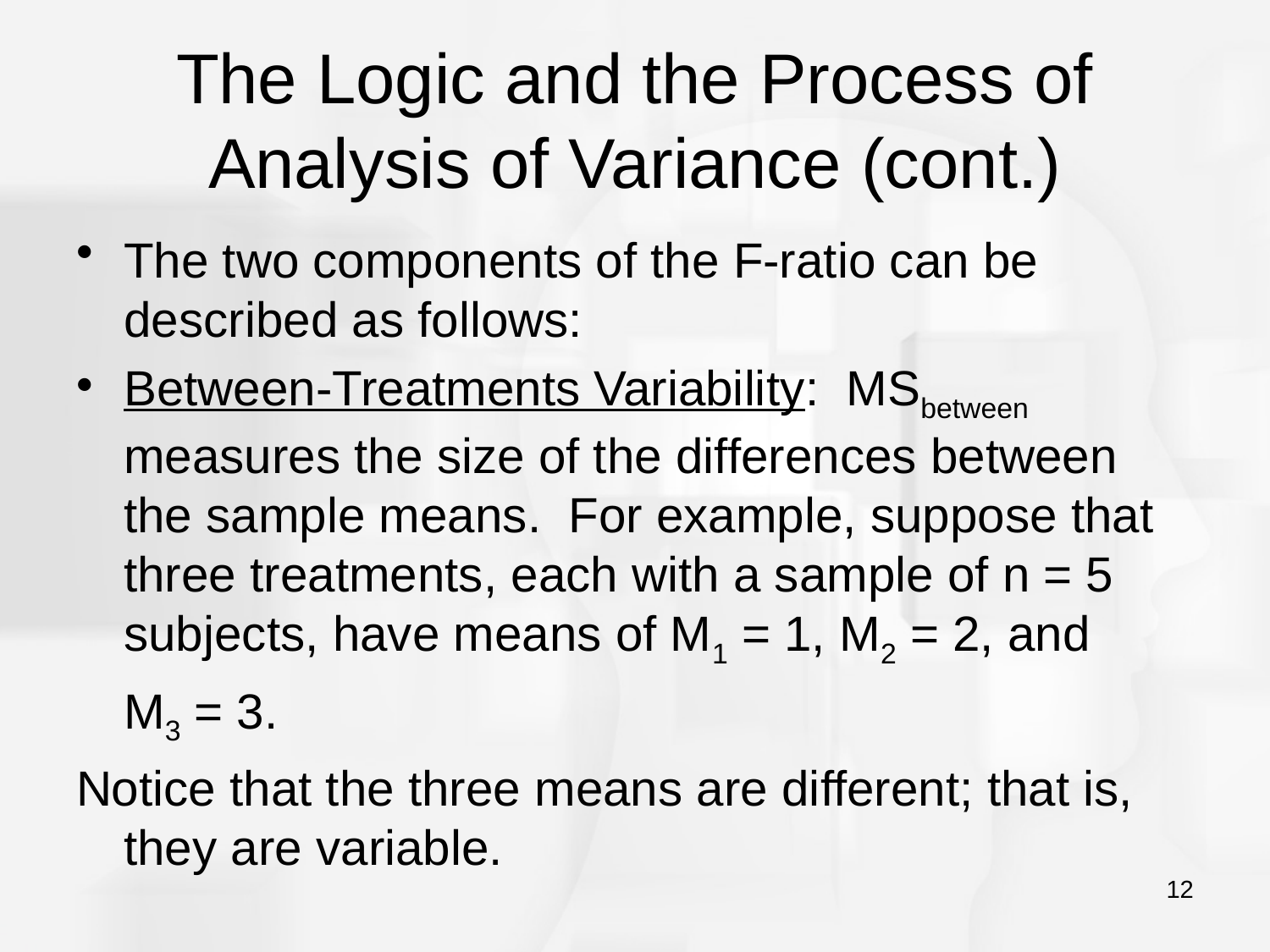

# The Logic and the Process of Analysis of Variance (cont.)
The two components of the F-ratio can be described as follows:
Between-Treatments Variability:  MSbetween measures the size of the differences between the sample means.  For example, suppose that three treatments, each with a sample of n = 5 subjects, have means of M1 = 1, M2 = 2, and
	M3 = 3.
Notice that the three means are different; that is, they are variable.
12